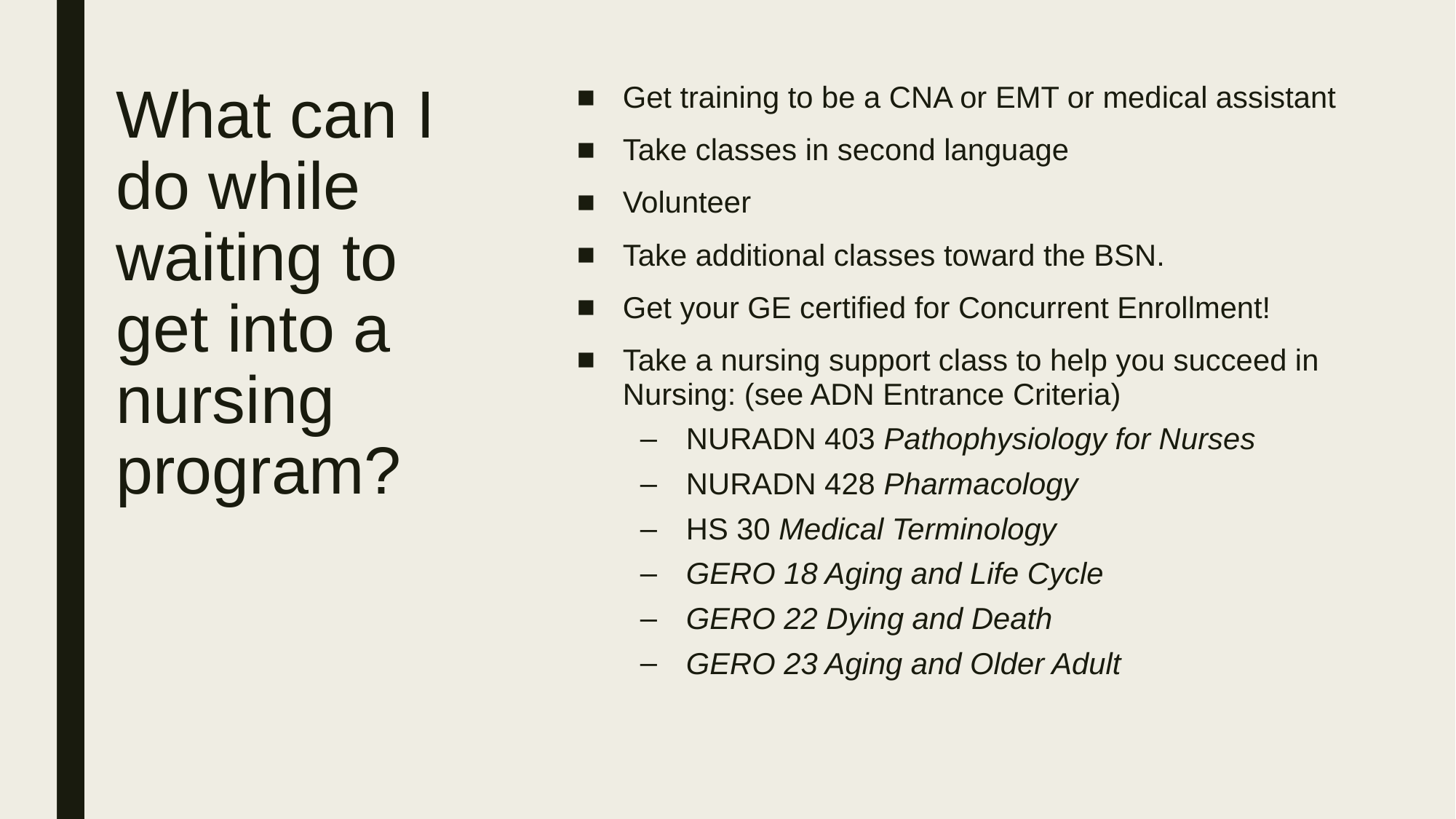

Get training to be a CNA or EMT or medical assistant
Take classes in second language
Volunteer
Take additional classes toward the BSN.
Get your GE certified for Concurrent Enrollment!
Take a nursing support class to help you succeed in Nursing: (see ADN Entrance Criteria)
NURADN 403 Pathophysiology for Nurses
NURADN 428 Pharmacology
HS 30 Medical Terminology
GERO 18 Aging and Life Cycle
GERO 22 Dying and Death
GERO 23 Aging and Older Adult

# What can I do while waiting to get into a nursing program?